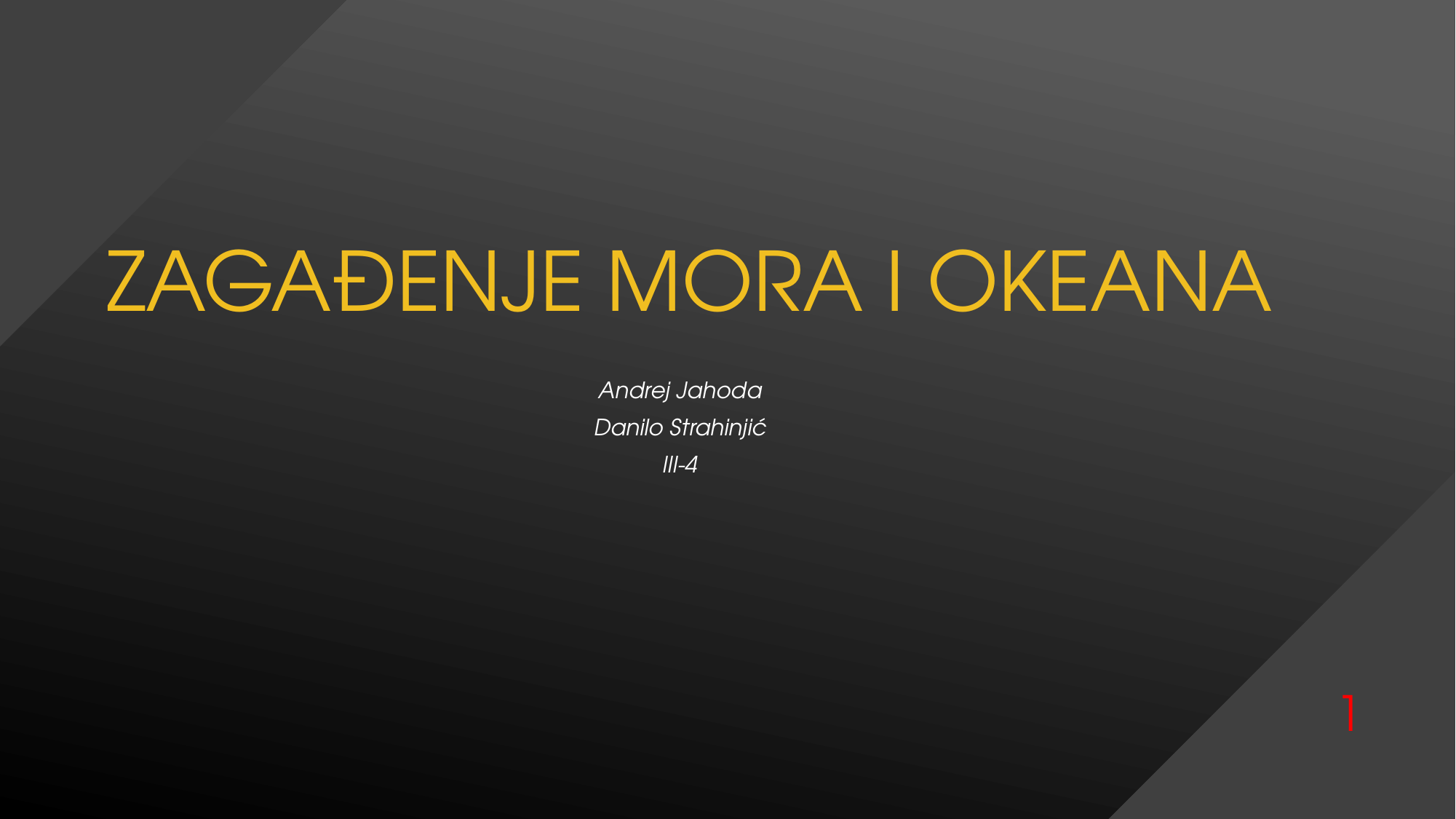

# Zagađenje mora I okeana
Andrej Jahoda
Danilo Strahinjić
III-4
1